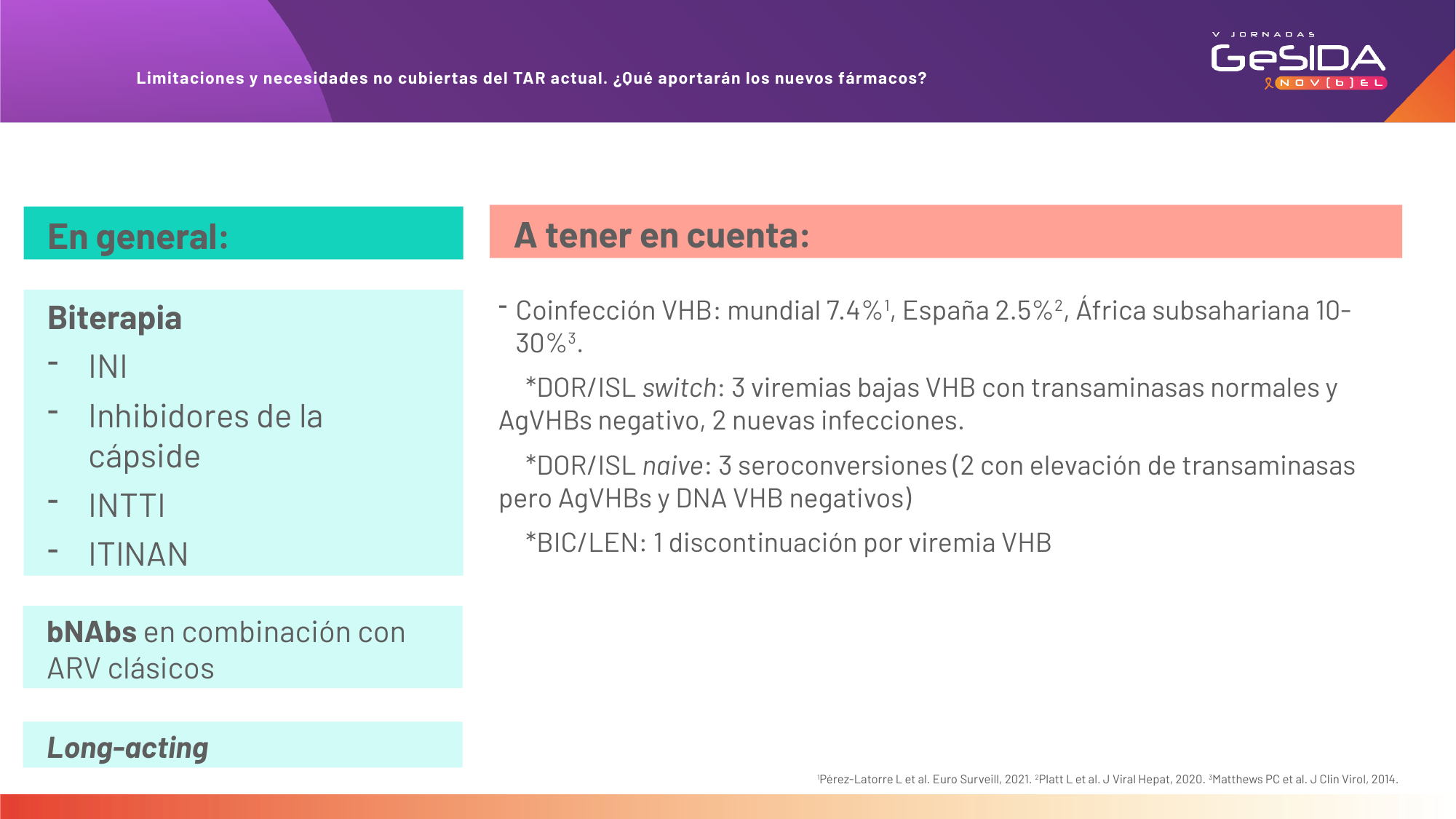

Limitaciones y necesidades no cubiertas del TAR actual. ¿Qué aportarán los nuevos fármacos?

A tener en cuenta:
En general:
Biterapia
INI
Inhibidores de la cápside
INTTI
ITINAN
Coinfección VHB: mundial 7.4%1, España 2.5%2, África subsahariana 10-30%3.
 *DOR/ISL switch: 3 viremias bajas VHB con transaminasas normales y AgVHBs negativo, 2 nuevas infecciones.
 *DOR/ISL naive: 3 seroconversiones (2 con elevación de transaminasas pero AgVHBs y DNA VHB negativos)
 *BIC/LEN: 1 discontinuación por viremia VHB
bNAbs en combinación con ARV clásicos
Long-acting
1Pérez-Latorre L et al. Euro Surveill, 2021. 2Platt L et al. J Viral Hepat, 2020. 3Matthews PC et al. J Clin Virol, 2014.